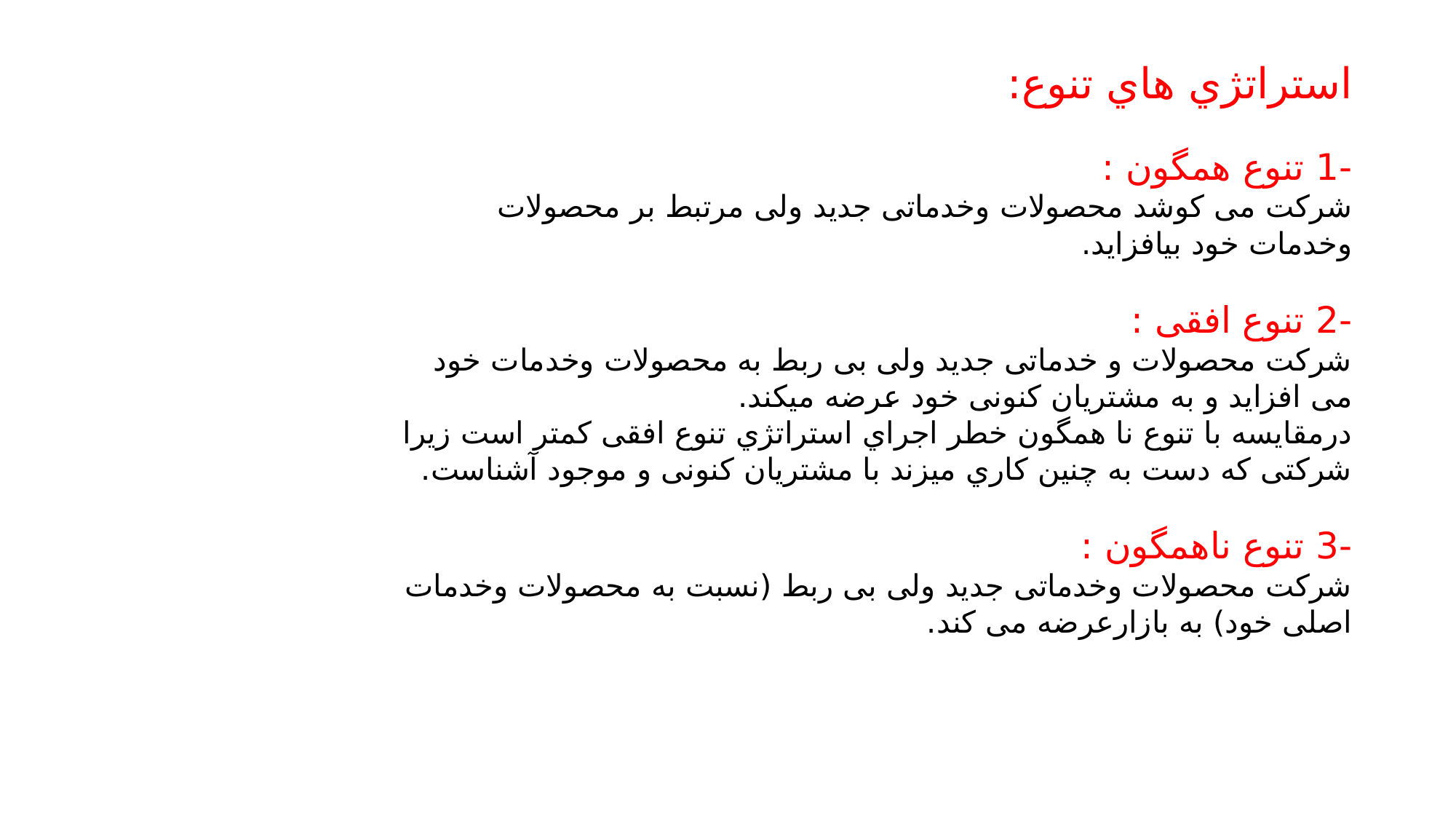

استراتژي هاي تنوع:
-1 تنوع همگون :
شرکت می کوشد محصولات وخدماتی جدید ولی مرتبط بر محصولات وخدمات خود بیافزاید.
-2 تنوع افقی :
شرکت محصولات و خدماتی جدید ولی بی ربط به محصولات وخدمات خود می افزاید و به مشتریان کنونی خود عرضه میکند.
درمقایسه با تنوع نا همگون خطر اجراي استراتژي تنوع افقی کمتر است زیرا شرکتی که دست به چنین کاري میزند با مشتریان کنونی و موجود آشناست.
-3 تنوع ناهمگون :
شرکت محصولات وخدماتی جدید ولی بی ربط (نسبت به محصولات وخدمات اصلی خود) به بازارعرضه می کند.